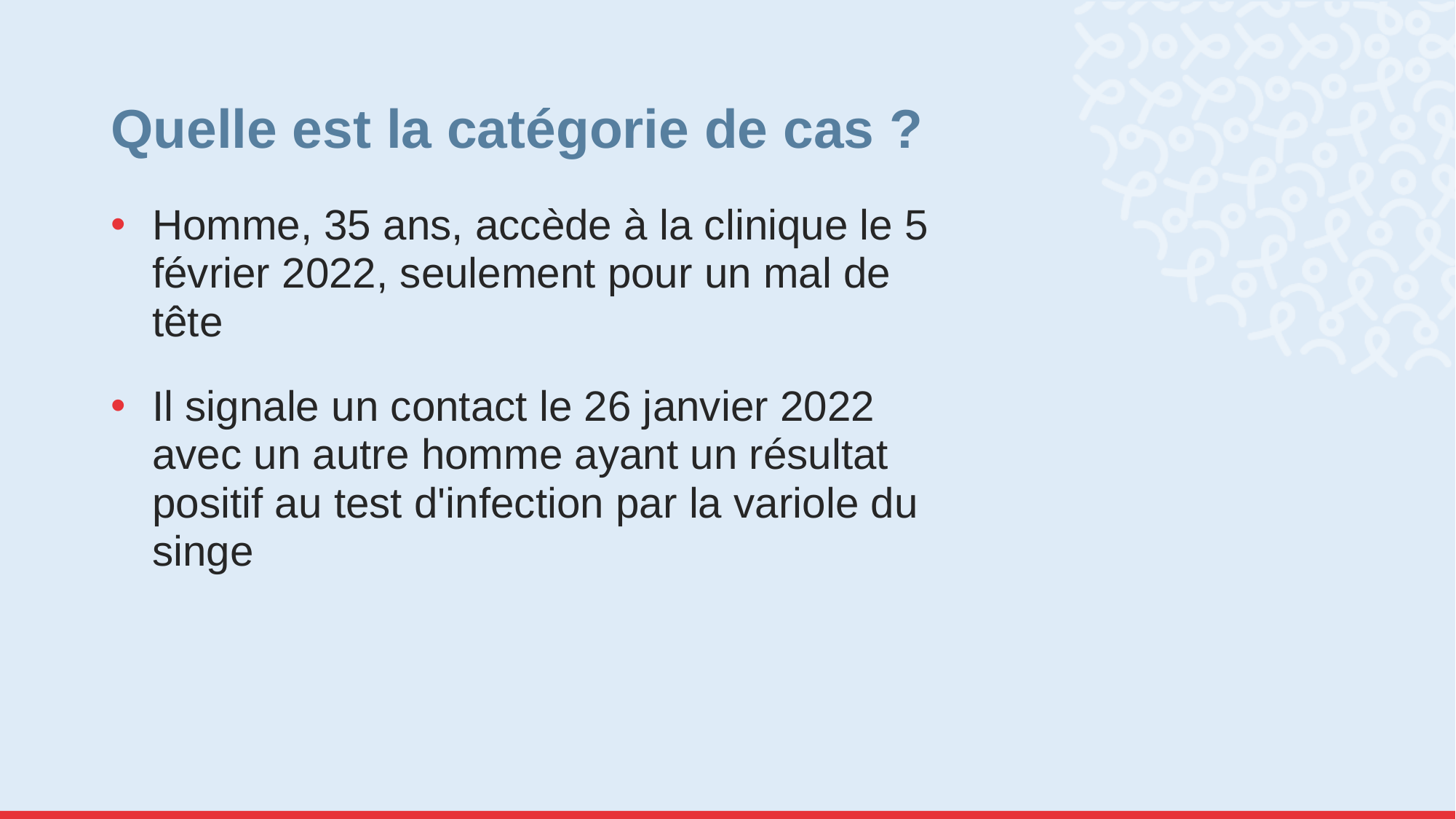

# Quelle est la catégorie de cas ?
Homme, 35 ans, accède à la clinique le 5 février 2022, seulement pour un mal de tête
Il signale un contact le 26 janvier 2022 avec un autre homme ayant un résultat positif au test d'infection par la variole du singe